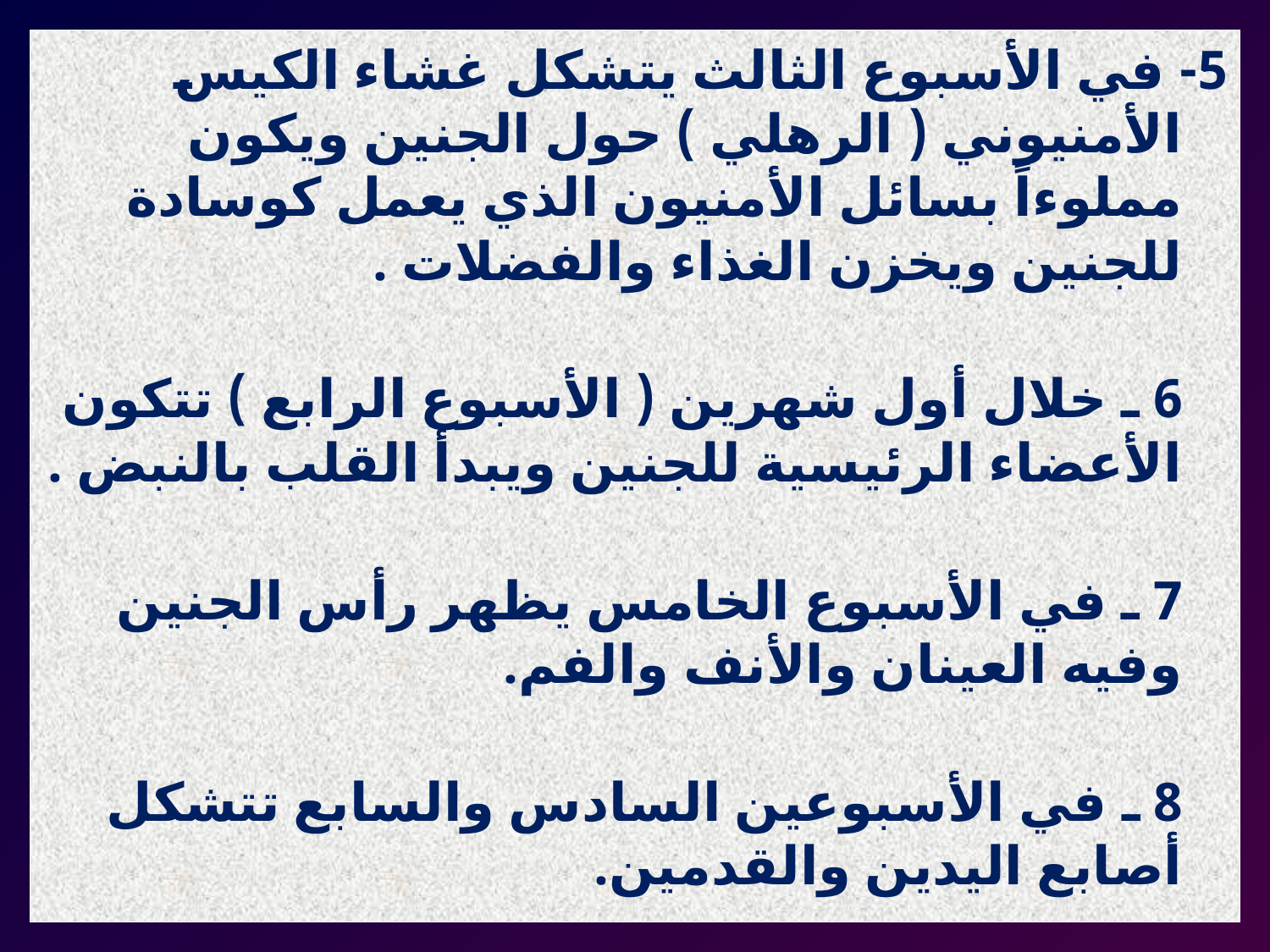

5- في الأسبوع الثالث يتشكل غشاء الكيس الأمنيوني ( الرهلي ) حول الجنين ويكون مملوءاً بسائل الأمنيون الذي يعمل كوسادة للجنين ويخزن الغذاء والفضلات .
6 ـ خلال أول شهرين ( الأسبوع الرابع ) تتكون الأعضاء الرئيسية للجنين ويبدأ القلب بالنبض .
7 ـ في الأسبوع الخامس يظهر رأس الجنين وفيه العينان والأنف والفم.
8 ـ في الأسبوعين السادس والسابع تتشكل أصابع اليدين والقدمين.